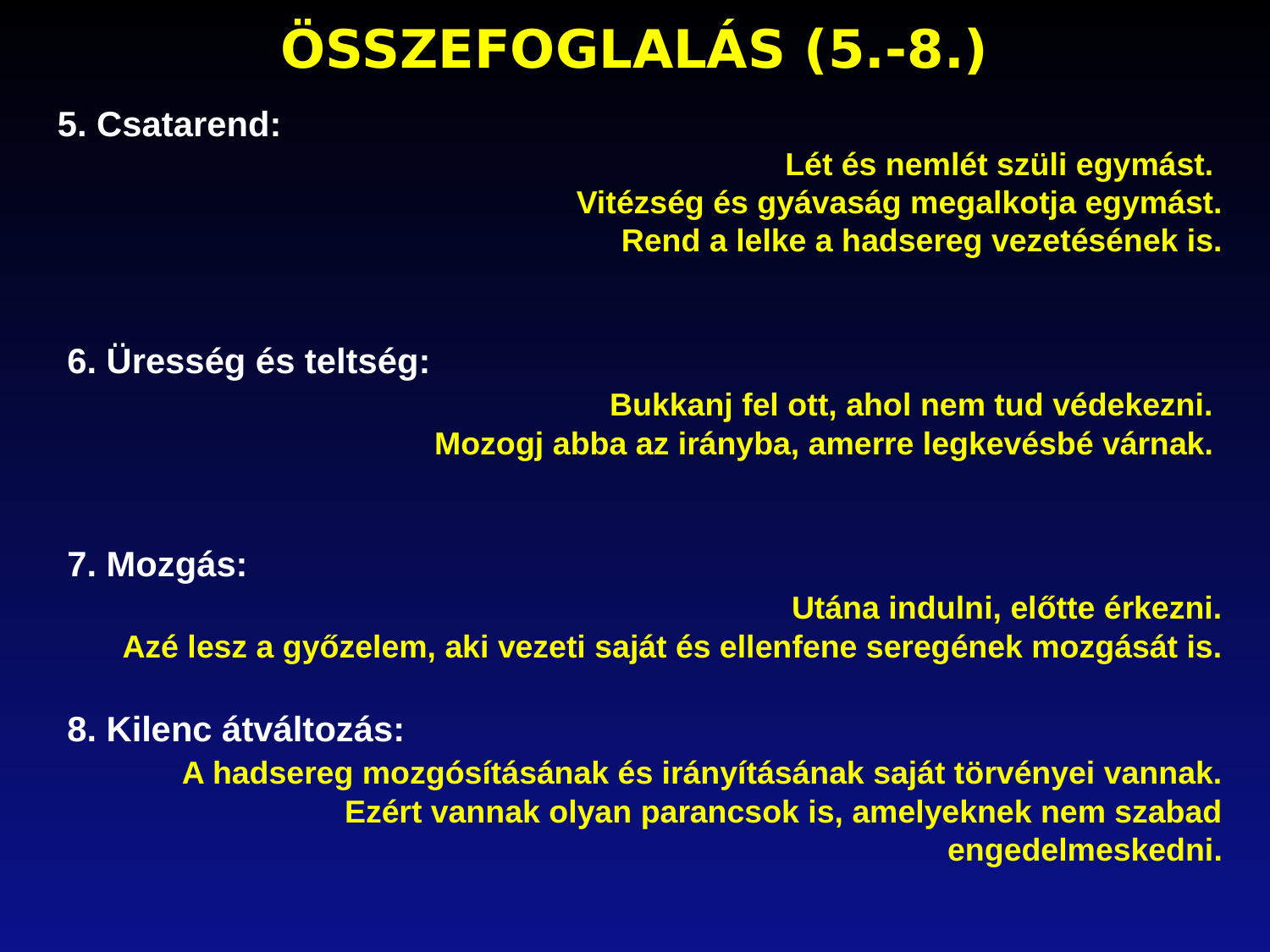

ÖSSZEFOGLALÁS (5.-8.)
5. Csatarend:
	Lét és nemlét szüli egymást.
Vitézség és gyávaság megalkotja egymást.
Rend a lelke a hadsereg vezetésének is.

 6. Üresség és teltség:
 Bukkanj fel ott, ahol nem tud védekezni.
	Mozogj abba az irányba, amerre legkevésbé várnak.

 7. Mozgás:
 Utána indulni, előtte érkezni.
Azé lesz a győzelem, aki vezeti saját és ellenfene seregének mozgását is.

 8. Kilenc átváltozás:
 A hadsereg mozgósításának és irányításának saját törvényei vannak.
	Ezért vannak olyan parancsok is, amelyeknek nem szabad engedelmeskedni.